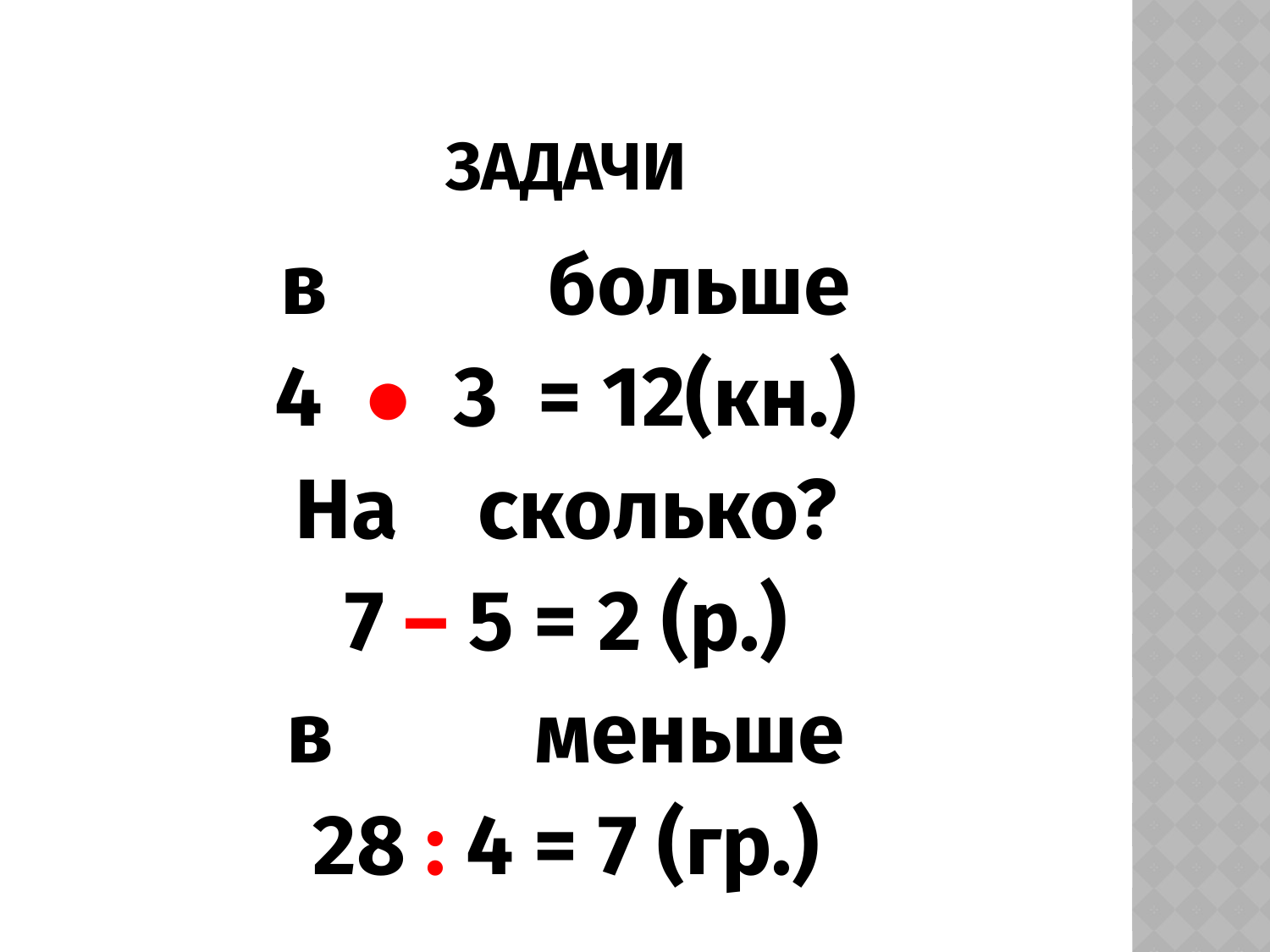

# Задачи
в           больше
4  ●  3  = 12(кн.)
На    сколько?
7 – 5 = 2 (р.)
в          меньше
28 : 4 = 7 (гр.)